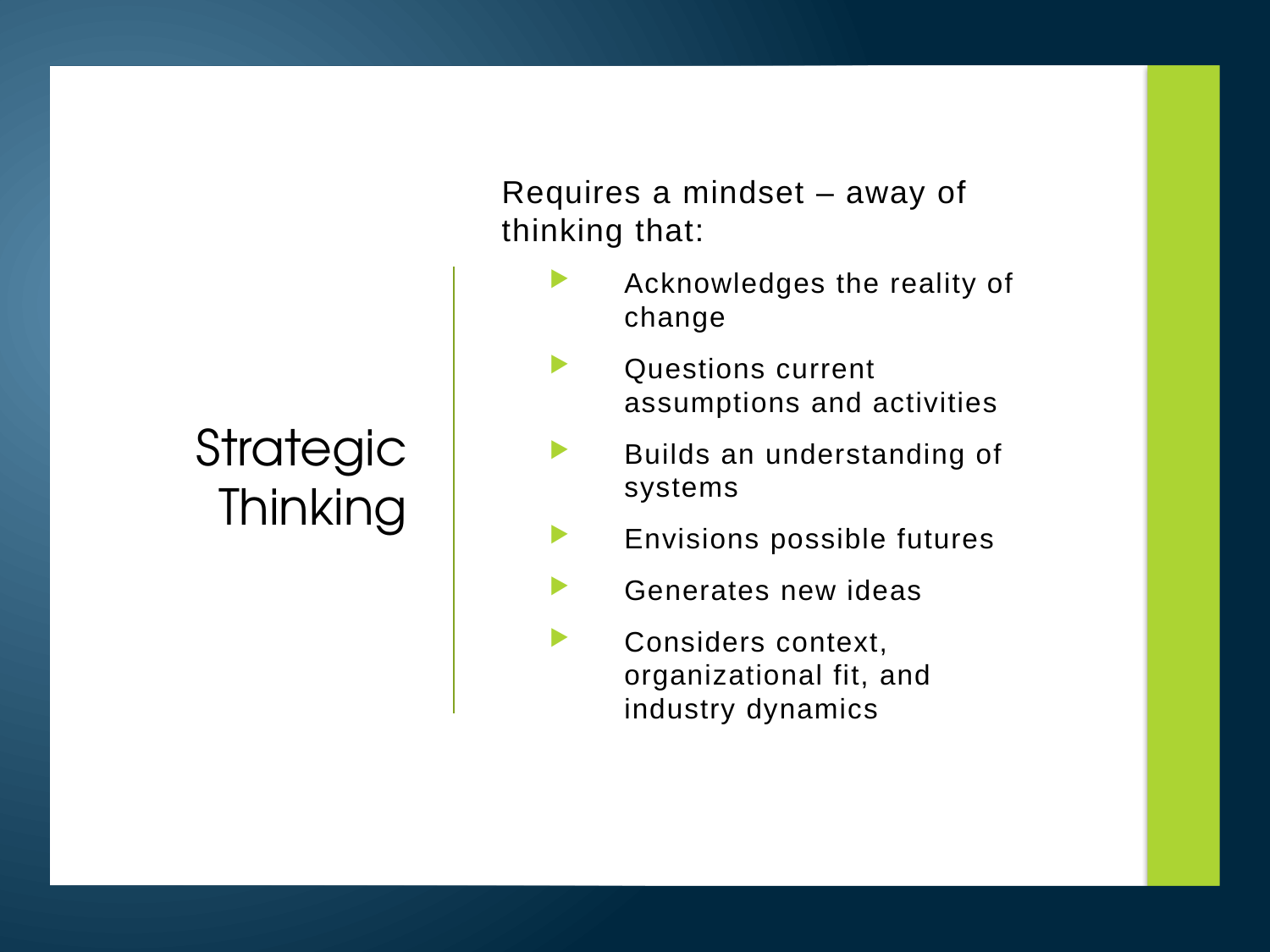

Requires a mindset – away of thinking that:
Acknowledges the reality of change
Questions current assumptions and activities
Builds an understanding of systems
Envisions possible futures
Generates new ideas
Considers context, organizational fit, and industry dynamics

# Strategic Thinking